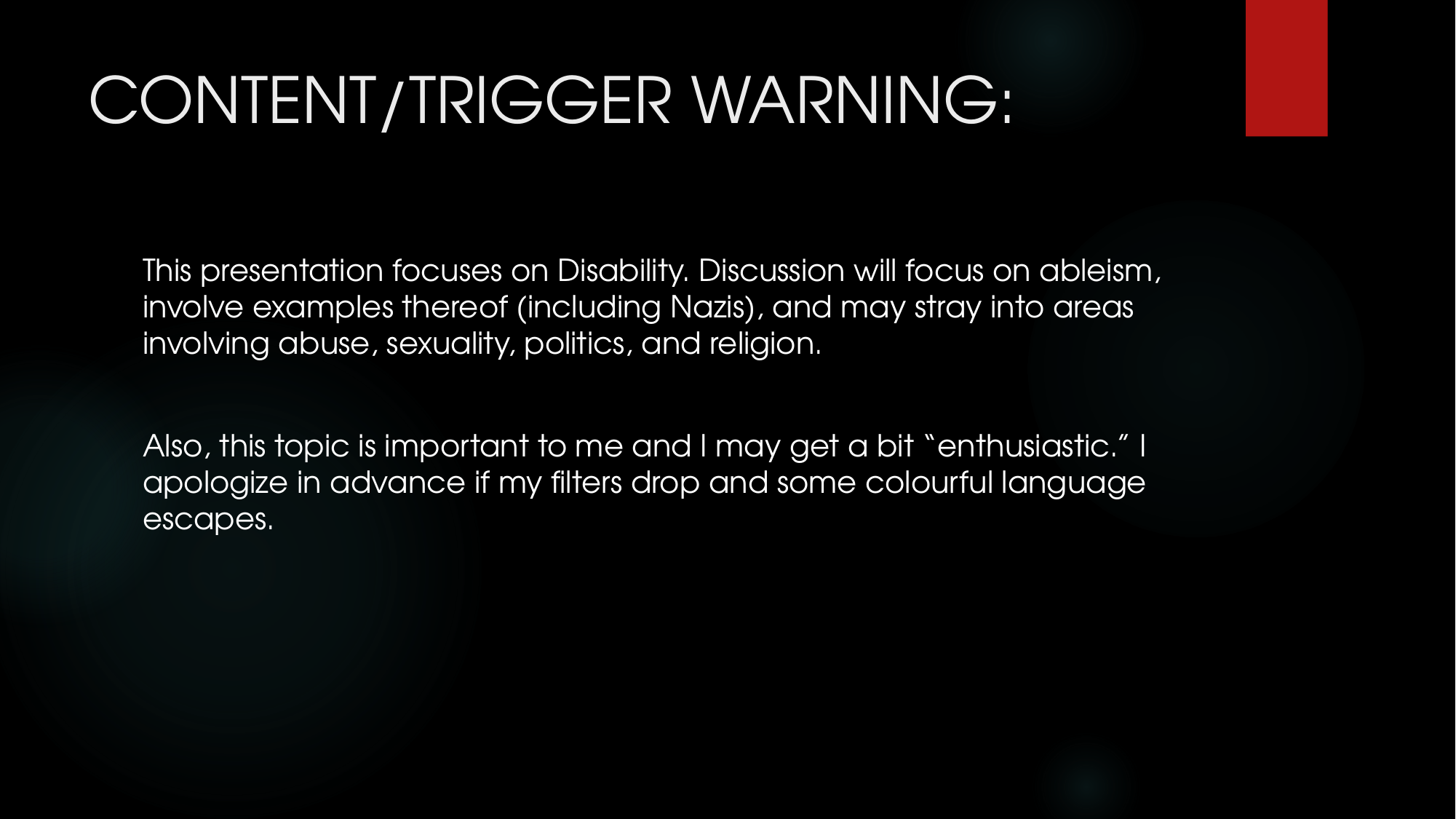

# CONTENT/TRIGGER WARNING:
This presentation focuses on Disability. Discussion will focus on ableism, involve examples thereof (including Nazis), and may stray into areas involving abuse, sexuality, politics, and religion.

Also, this topic is important to me and I may get a bit “enthusiastic.” I apologize in advance if my filters drop and some colourful language escapes.